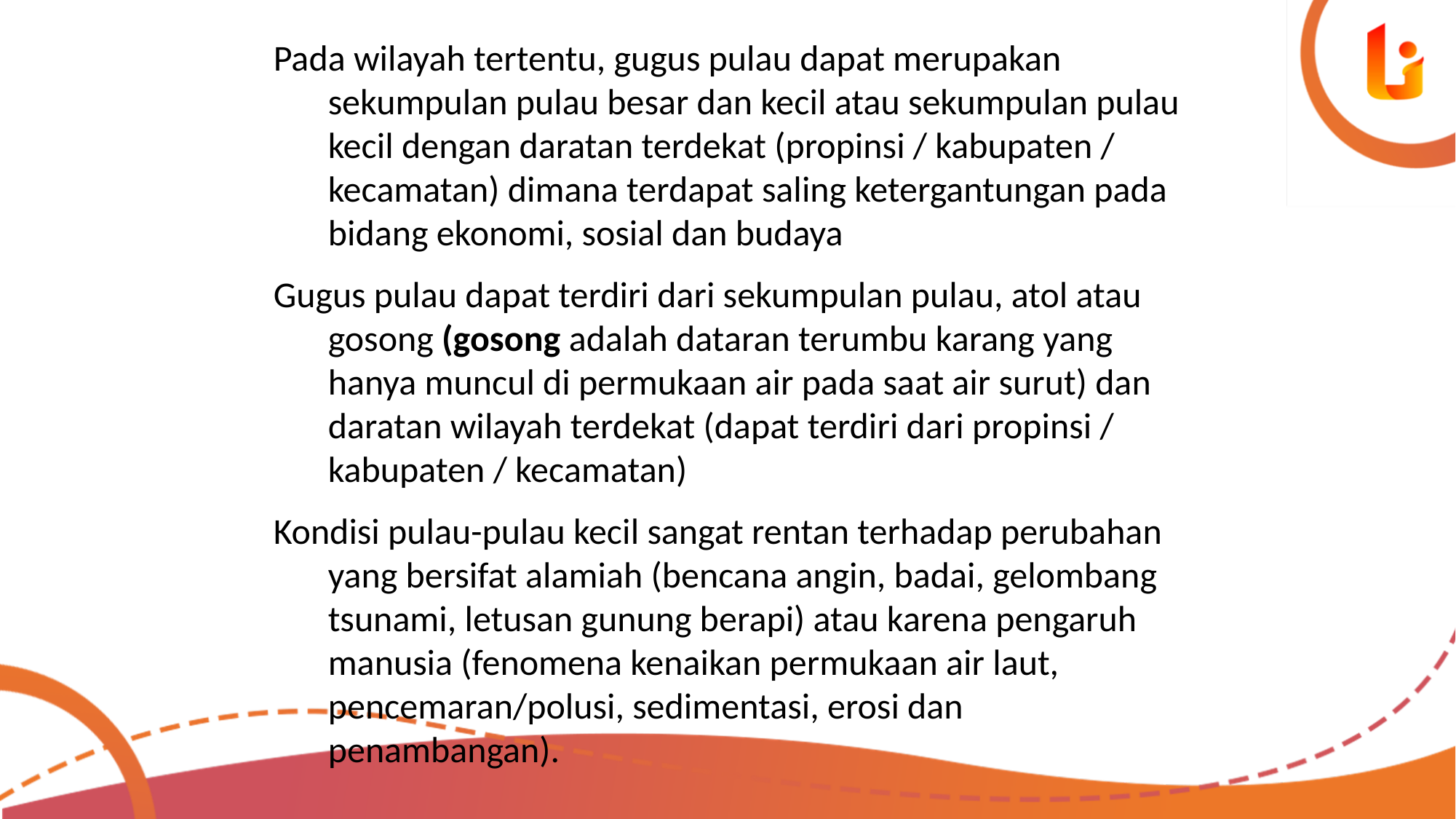

Pada wilayah tertentu, gugus pulau dapat merupakan sekumpulan pulau besar dan kecil atau sekumpulan pulau kecil dengan daratan terdekat (propinsi / kabupaten / kecamatan) dimana terdapat saling ketergantungan pada bidang ekonomi, sosial dan budaya
Gugus pulau dapat terdiri dari sekumpulan pulau, atol atau gosong (gosong adalah dataran terumbu karang yang hanya muncul di permukaan air pada saat air surut) dan daratan wilayah terdekat (dapat terdiri dari propinsi / kabupaten / kecamatan)
Kondisi pulau-pulau kecil sangat rentan terhadap perubahan yang bersifat alamiah (bencana angin, badai, gelombang tsunami, letusan gunung berapi) atau karena pengaruh manusia (fenomena kenaikan permukaan air laut, pencemaran/polusi, sedimentasi, erosi dan penambangan).